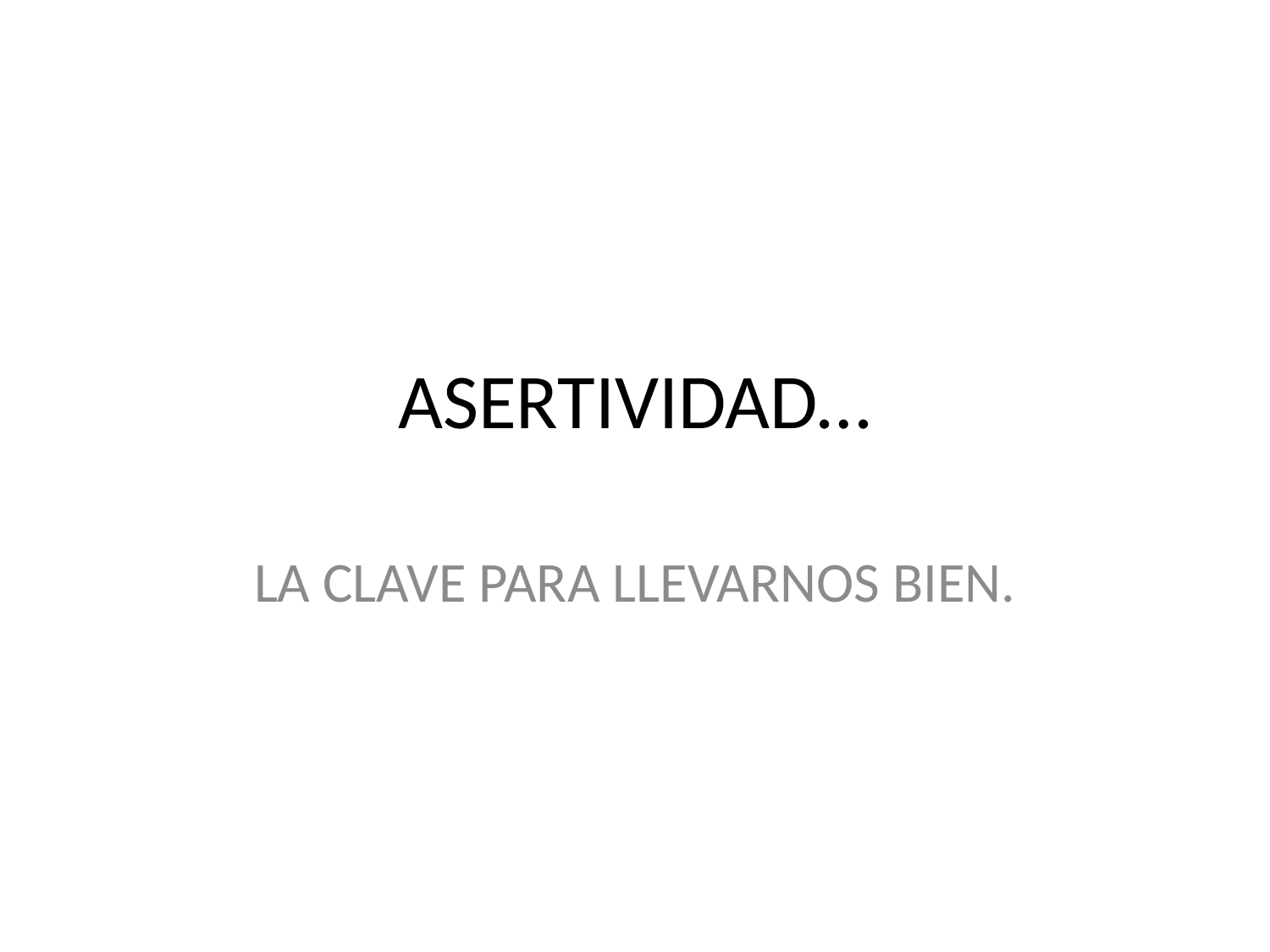

# ASERTIVIDAD…
LA CLAVE PARA LLEVARNOS BIEN.